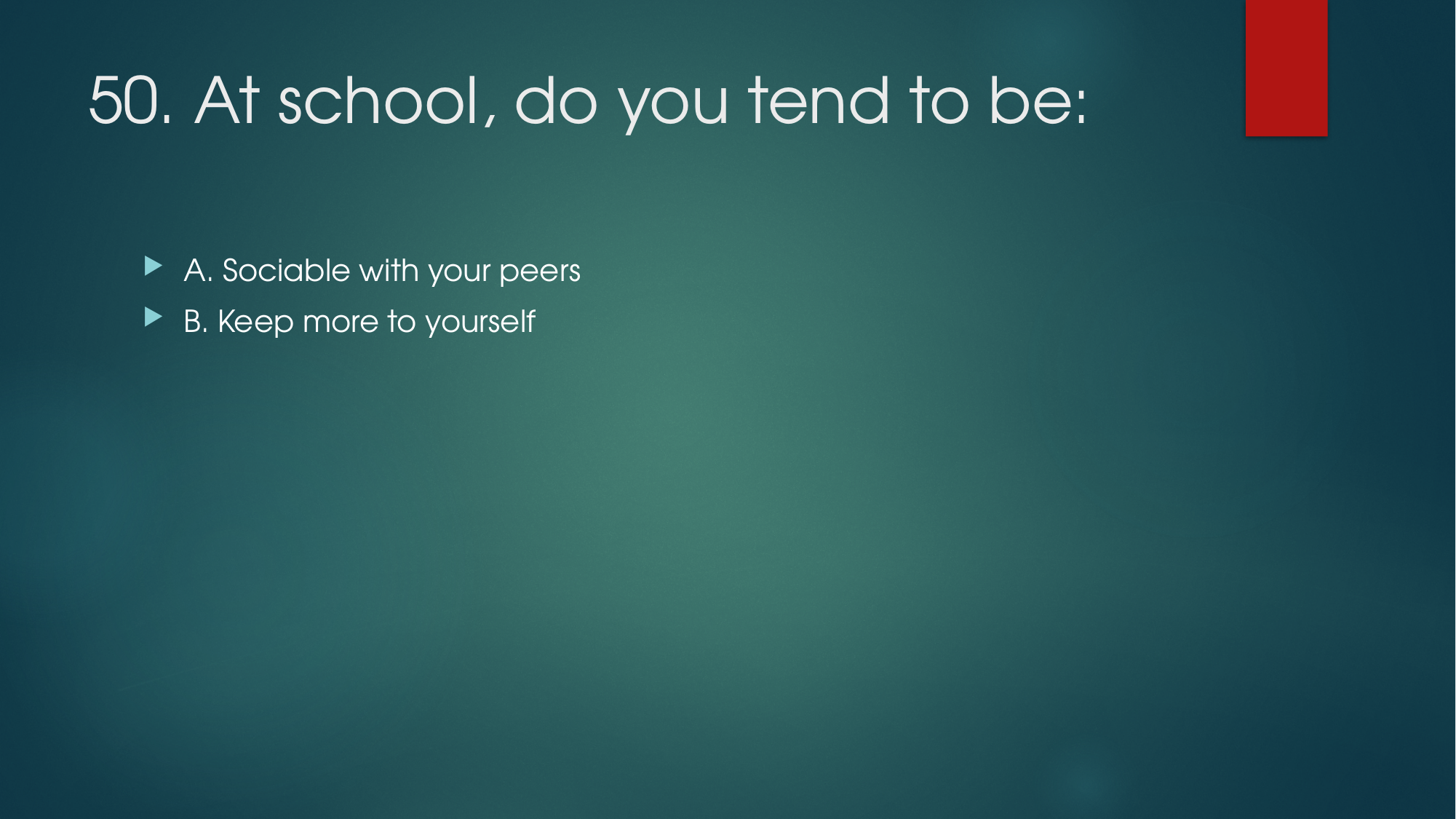

# 50. At school, do you tend to be:
A. Sociable with your peers
B. Keep more to yourself